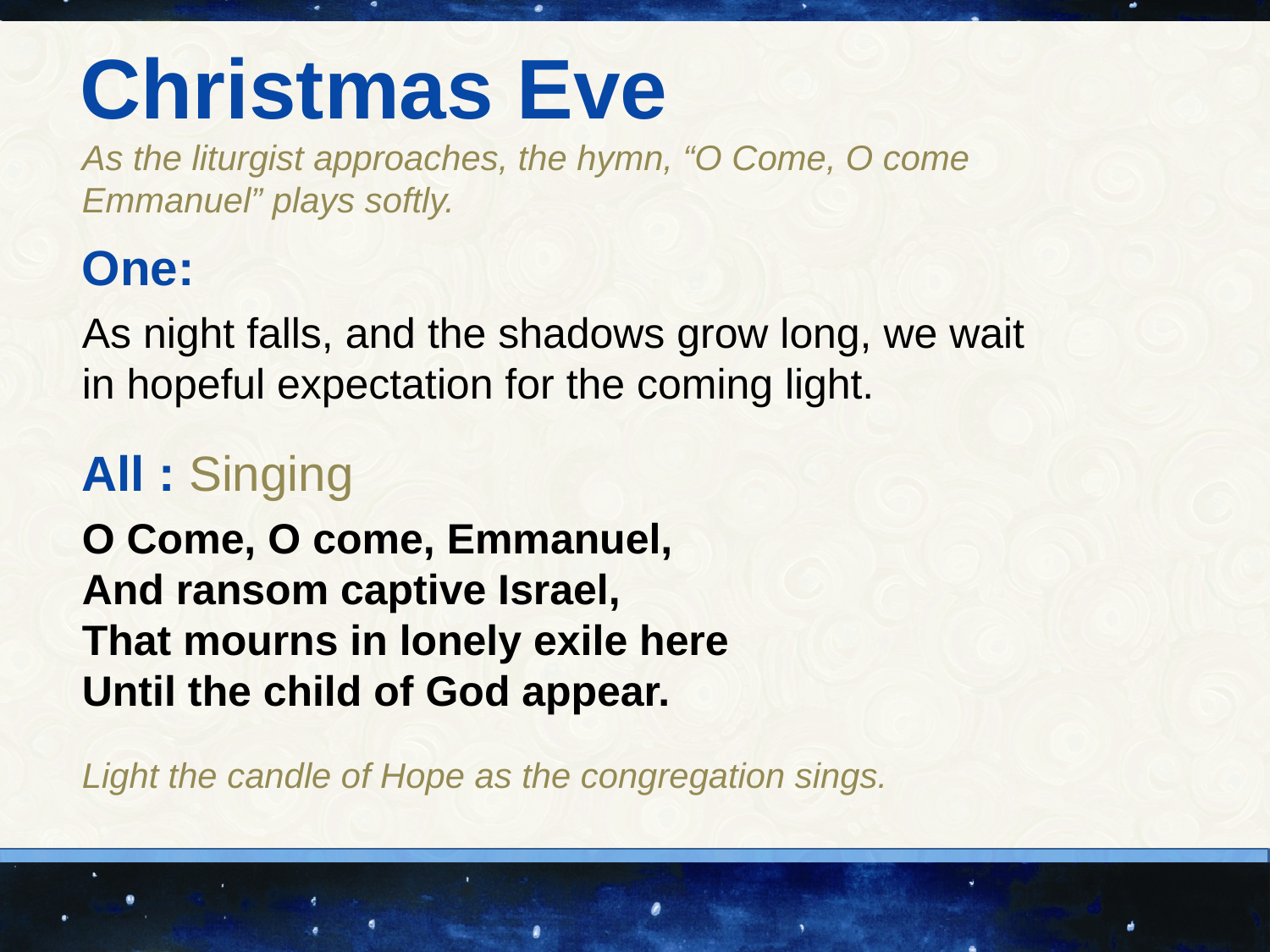

Christmas Eve

As the liturgist approaches, the hymn, “O Come, O come Emmanuel” plays softly.

One:
As night falls, and the shadows grow long, we wait in hopeful expectation for the coming light.

All : Singing
O Come, O come, Emmanuel,
And ransom captive Israel,
That mourns in lonely exile here
Until the child of God appear.

Light the candle of Hope as the congregation sings.